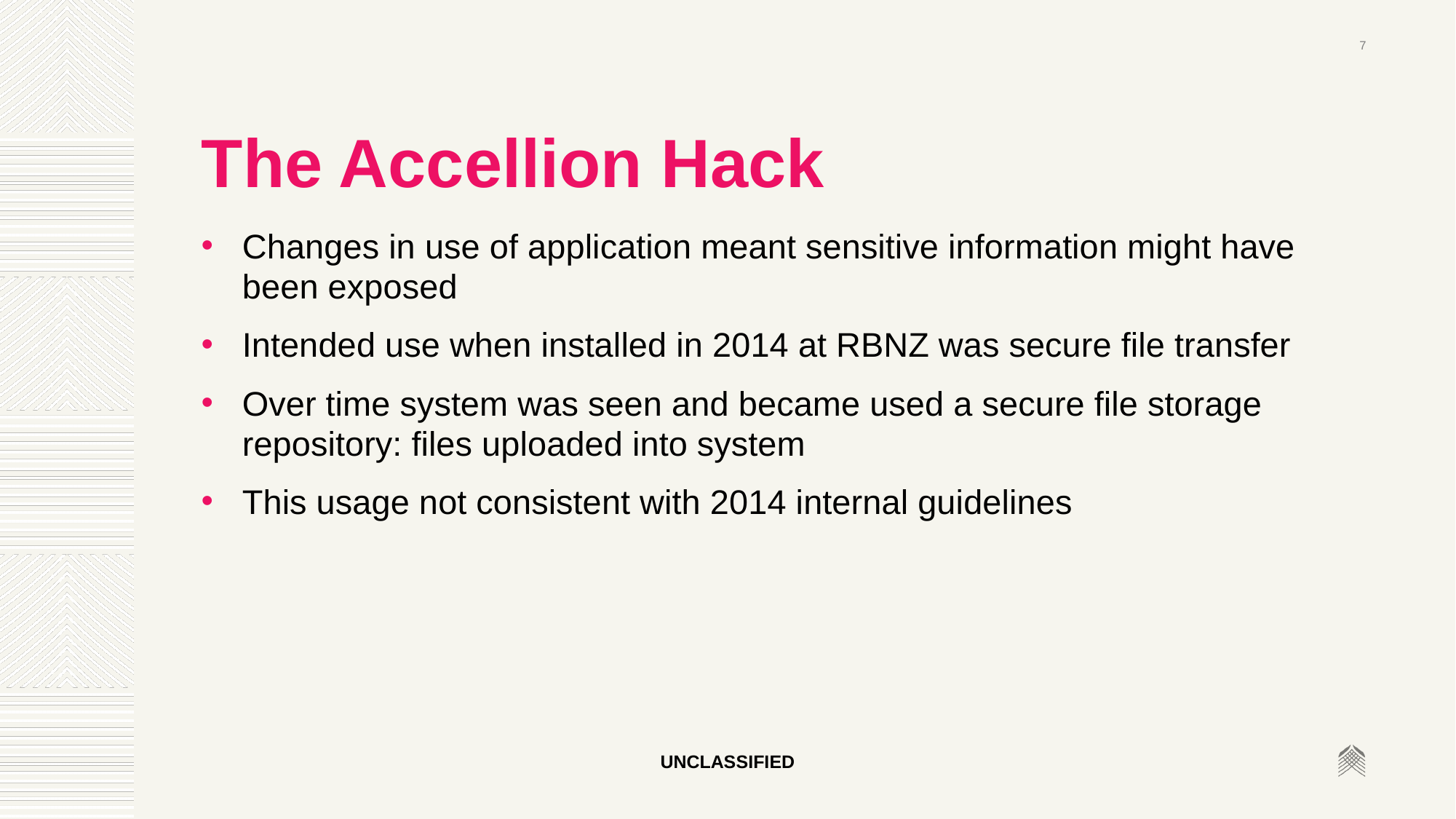

7
# The Accellion Hack
Changes in use of application meant sensitive information might have been exposed
Intended use when installed in 2014 at RBNZ was secure file transfer
Over time system was seen and became used a secure file storage repository: files uploaded into system
This usage not consistent with 2014 internal guidelines

unclassified